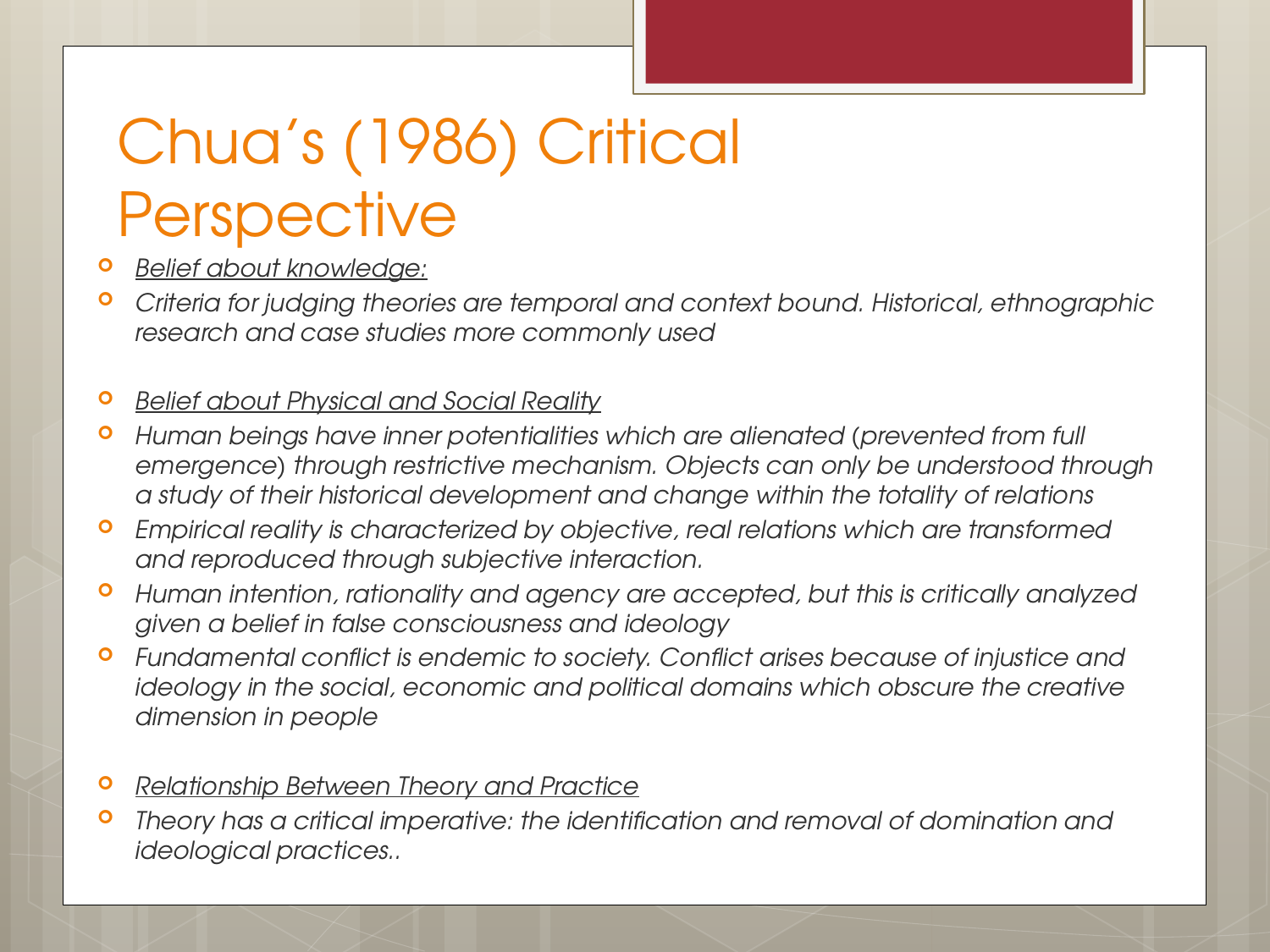

# Chua’s (1986) Critical Perspective
Belief about knowledge:
Criteria for judging theories are temporal and context bound. Historical, ethnographic research and case studies more commonly used

Belief about Physical and Social Reality
Human beings have inner potentialities which are alienated (prevented from full emergence) through restrictive mechanism. Objects can only be understood through a study of their historical development and change within the totality of relations
Empirical reality is characterized by objective, real relations which are transformed and reproduced through subjective interaction.
Human intention, rationality and agency are accepted, but this is critically analyzed given a belief in false consciousness and ideology
Fundamental conflict is endemic to society. Conflict arises because of injustice and ideology in the social, economic and political domains which obscure the creative dimension in people

Relationship Between Theory and Practice
Theory has a critical imperative: the identification and removal of domination and ideological practices..